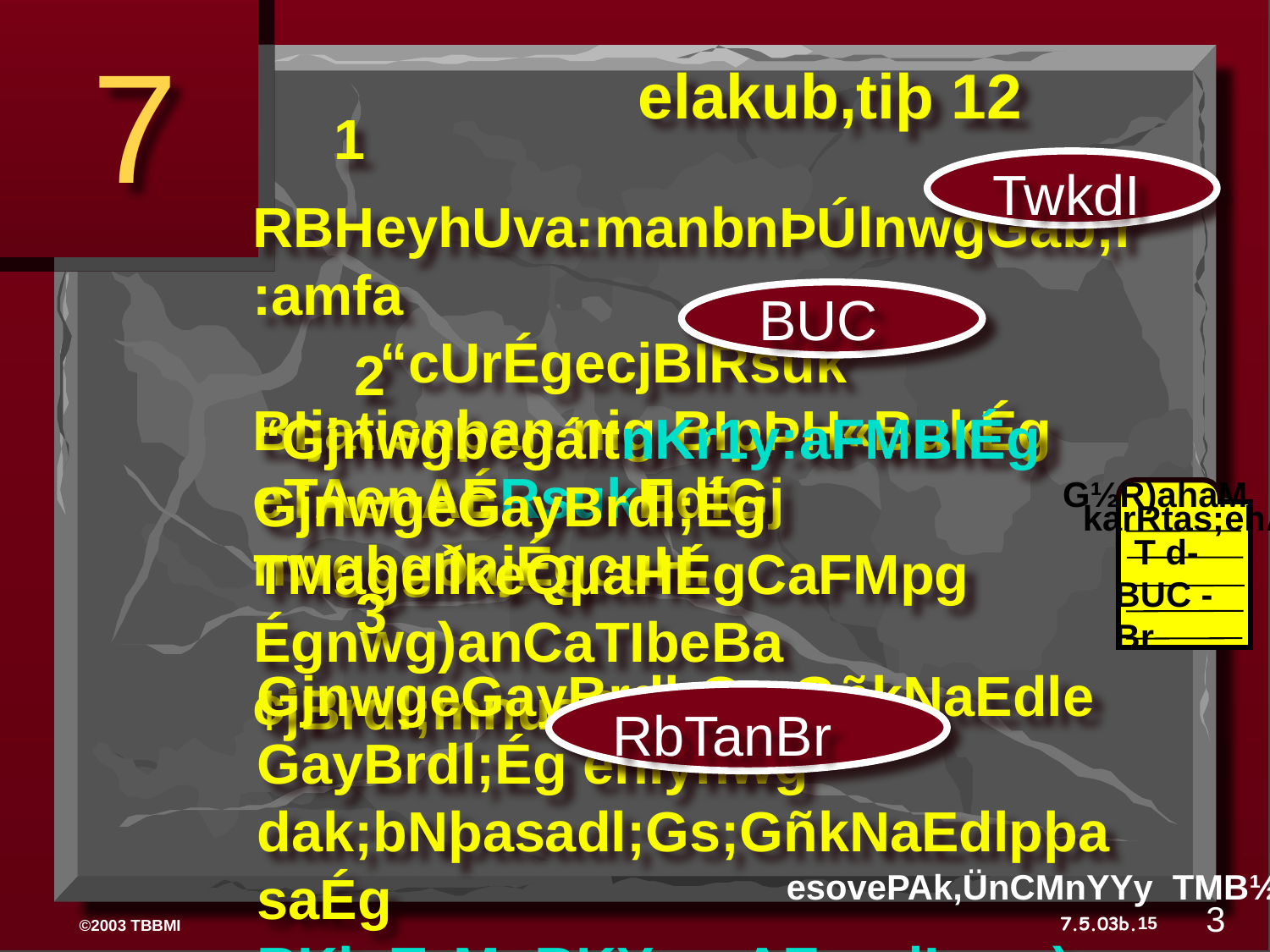

7

                            elakub,tiþ 12
	RBHeyhUva:manbnÞÚlnwgGab;r:amfa
	“cUrÉgecjBIRsuk BIjatisnþan nig BIpÞH«BukÉg eTAenAÉRsukEdlGj nwgbgðajÉgcuH.

1

     TwkdI
   BUC

	 “GjnwgbegáItnKr1y:aFMBIÉg GjnwgeGayBrdl;Ég      TMagelIkeQµaHÉgCaFMpg Égnwg)anCaTIbeBa¢jBrdl;mnusSTaMgLay.

2
G½R)ahaM

karRtas;ehA

  T d-BUC - Br

	  GjnwgeGayBrdl;Gs;GñkNaEdleGayBrdl;Ég ehIynwg dak;bNþasadl;Gs;GñkNaEdlpþasaÉg RKb;TaMgRKYrenAEpndInwg)anBr edaysarÉg. ”

3

   RbTanBr
esovePAk,ÜnCMnYYy  TMB½r19-24
3
15